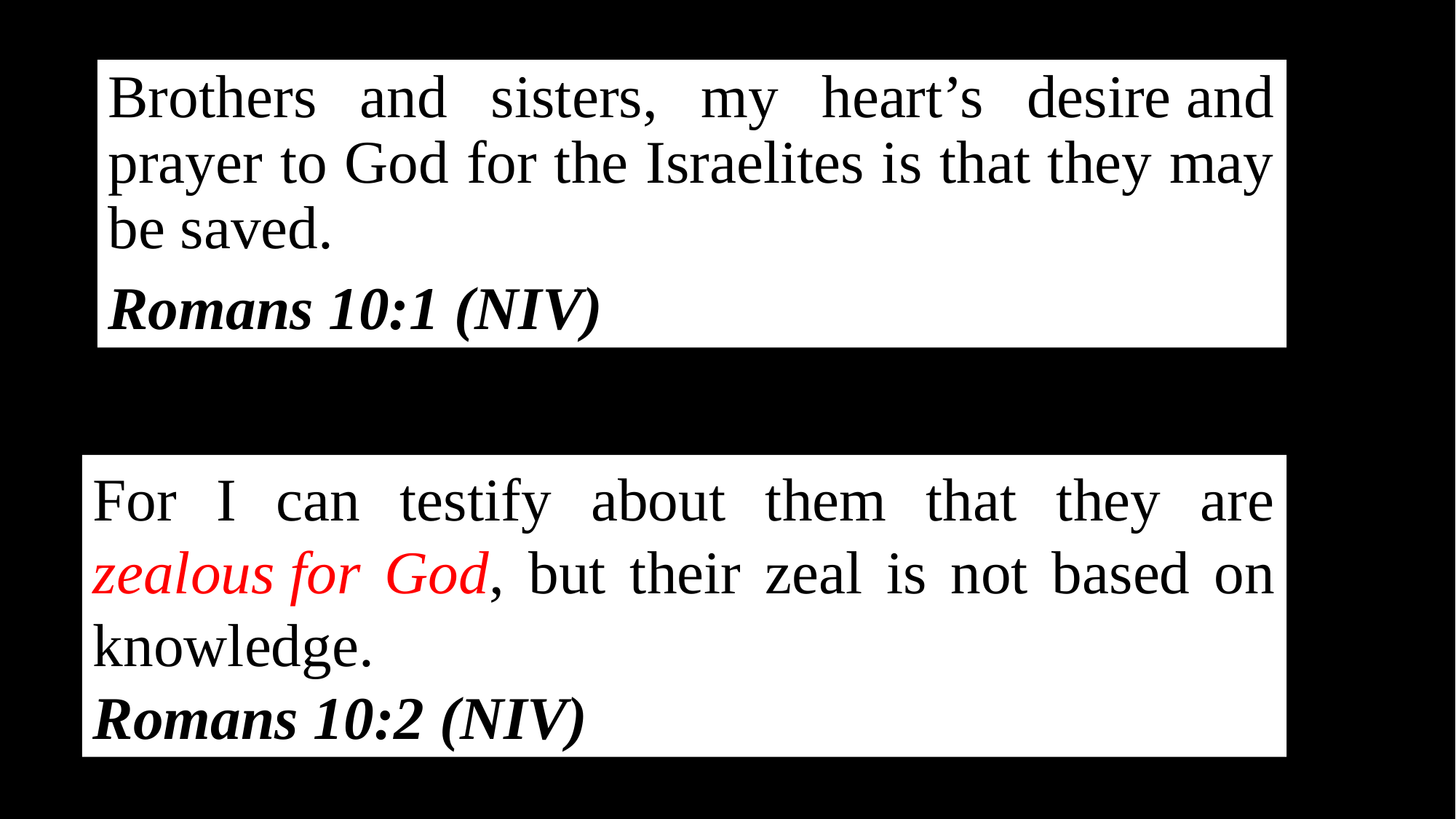

Brothers and sisters, my heart’s desire and prayer to God for the Israelites is that they may be saved.
Romans 10:1 (NIV)
For I can testify about them that they are zealous for God, but their zeal is not based on knowledge.
Romans 10:2 (NIV)